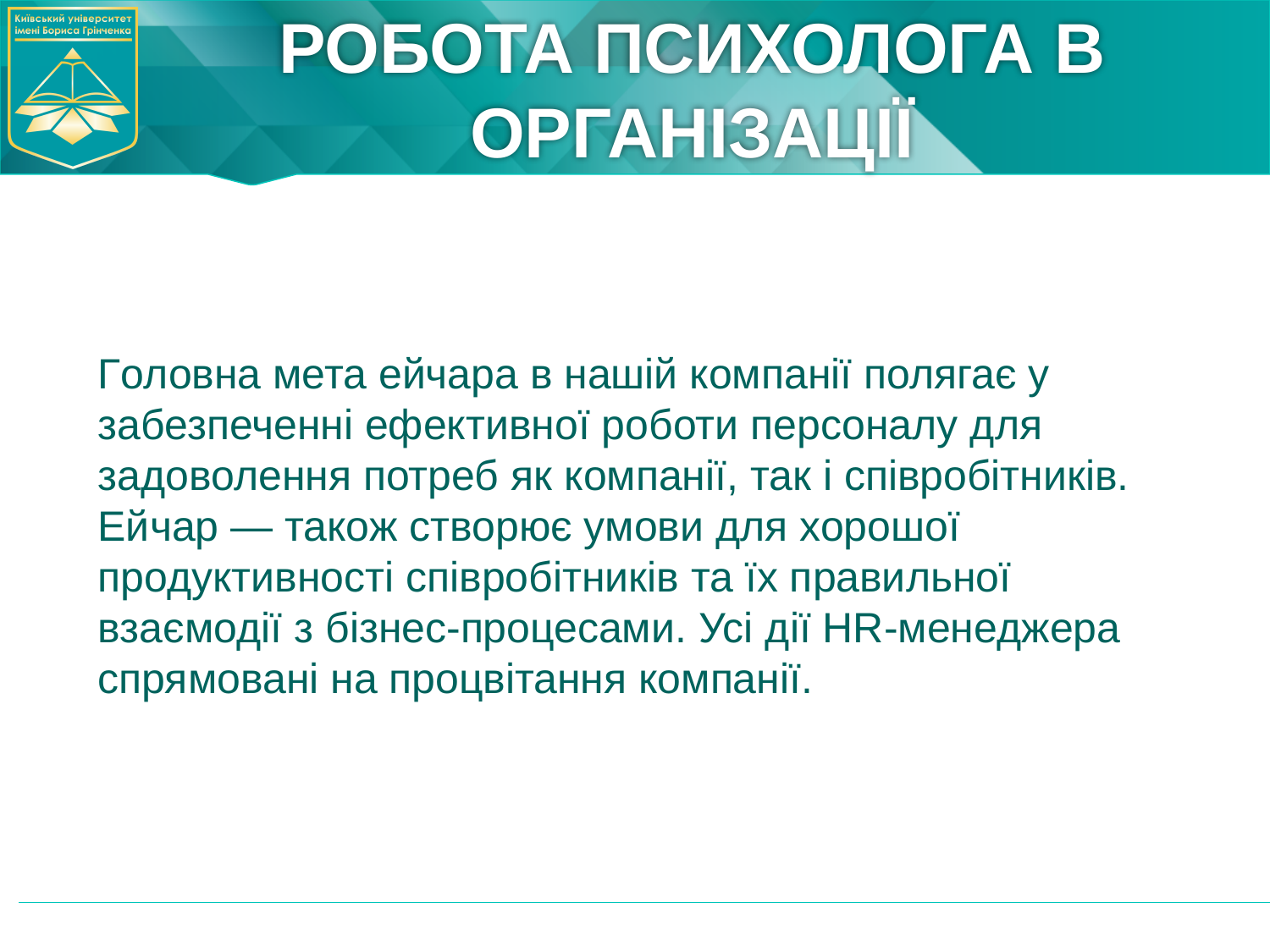

# РОБОТА ПСИХОЛОГА В ОРГАНІЗАЦІЇ
Головна мета ейчара в нашій компанії полягає у забезпеченні ефективної роботи персоналу для задоволення потреб як компанії, так і співробітників. Ейчар — також створює умови для хорошої продуктивності співробітників та їх правильної взаємодії з бізнес-процесами. Усі дії HR-менеджера спрямовані на процвітання компанії.